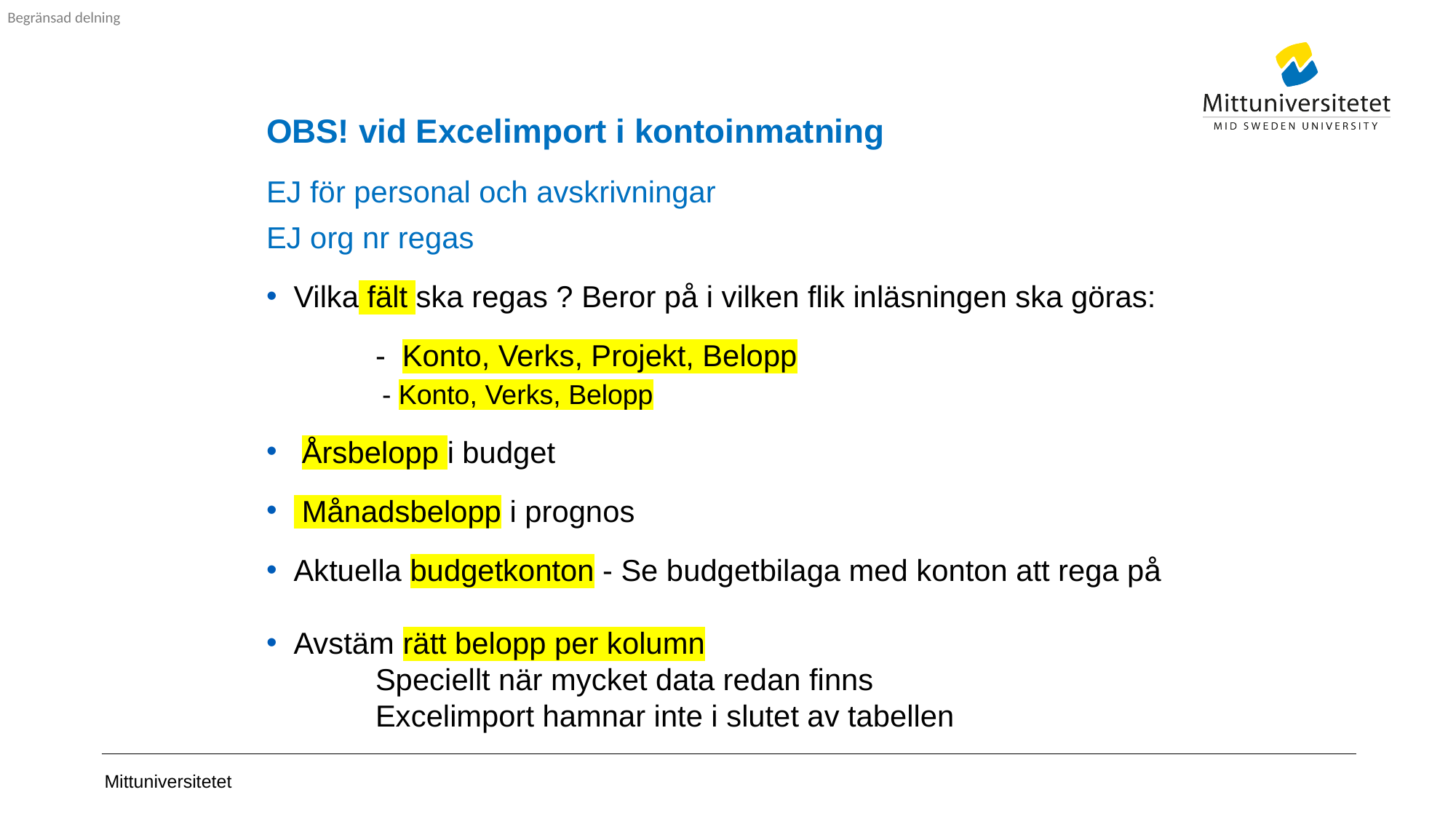

# OBS! vid Excelimport i kontoinmatning
EJ för personal och avskrivningar
EJ org nr regas
Vilka fält ska regas ? Beror på i vilken flik inläsningen ska göras:
    	-  Konto, Verks, Projekt, Belopp
        - Konto, Verks, Belopp
 Årsbelopp i budget
 Månadsbelopp i prognos
Aktuella budgetkonton - Se budgetbilaga med konton att rega på
Avstäm rätt belopp per kolumn
	Speciellt när mycket data redan finns
	Excelimport hamnar inte i slutet av tabellen